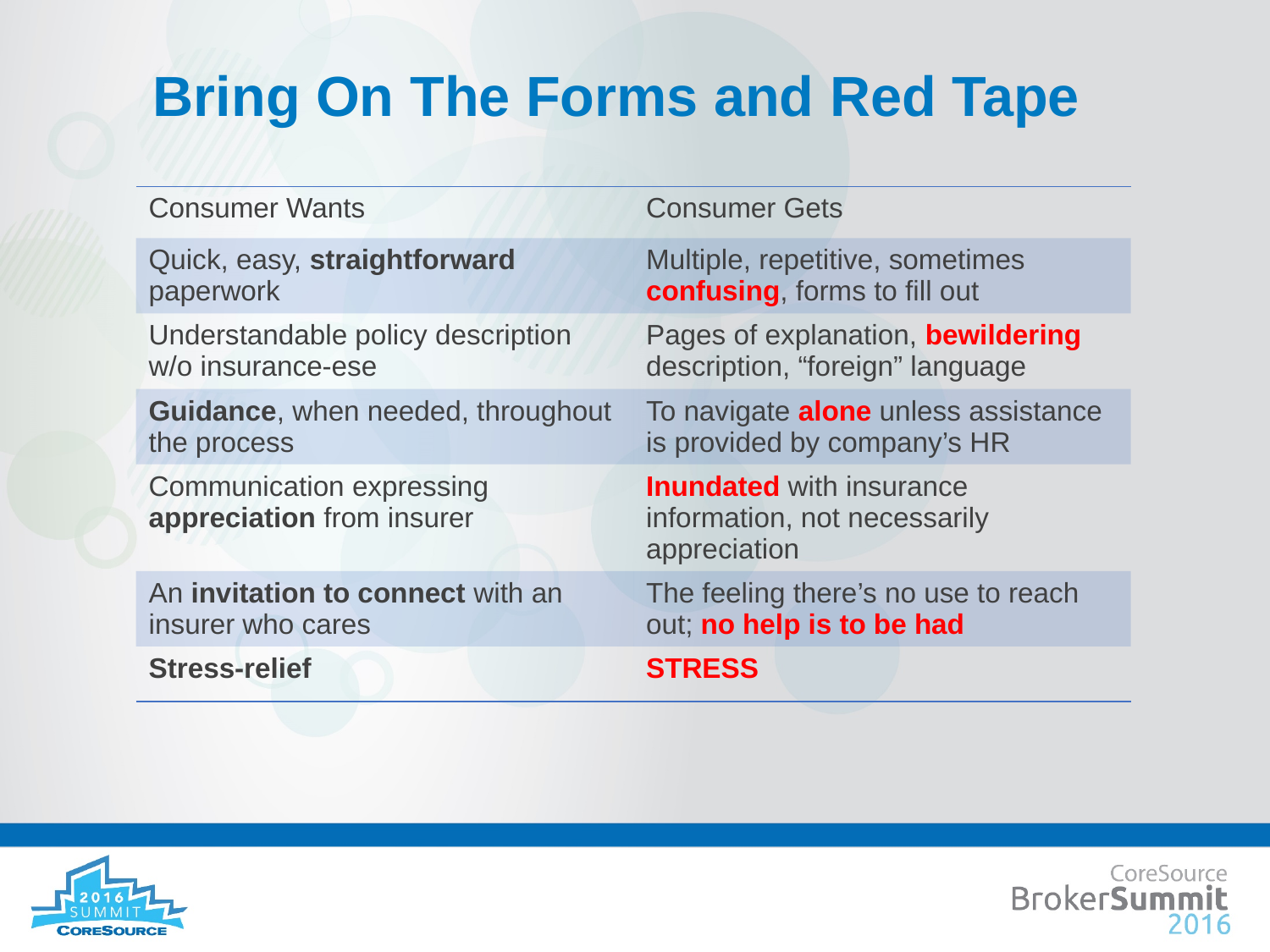

# Bring On The Forms and Red Tape
| Consumer Wants | Consumer Gets |
| --- | --- |
| Quick, easy, straightforward paperwork | Multiple, repetitive, sometimes confusing, forms to fill out |
| Understandable policy description w/o insurance-ese | Pages of explanation, bewildering description, “foreign” language |
| Guidance, when needed, throughout the process | To navigate alone unless assistance is provided by company’s HR |
| Communication expressing appreciation from insurer | Inundated with insurance information, not necessarily appreciation |
| An invitation to connect with an insurer who cares | The feeling there’s no use to reach out; no help is to be had |
| Stress-relief | STRESS |